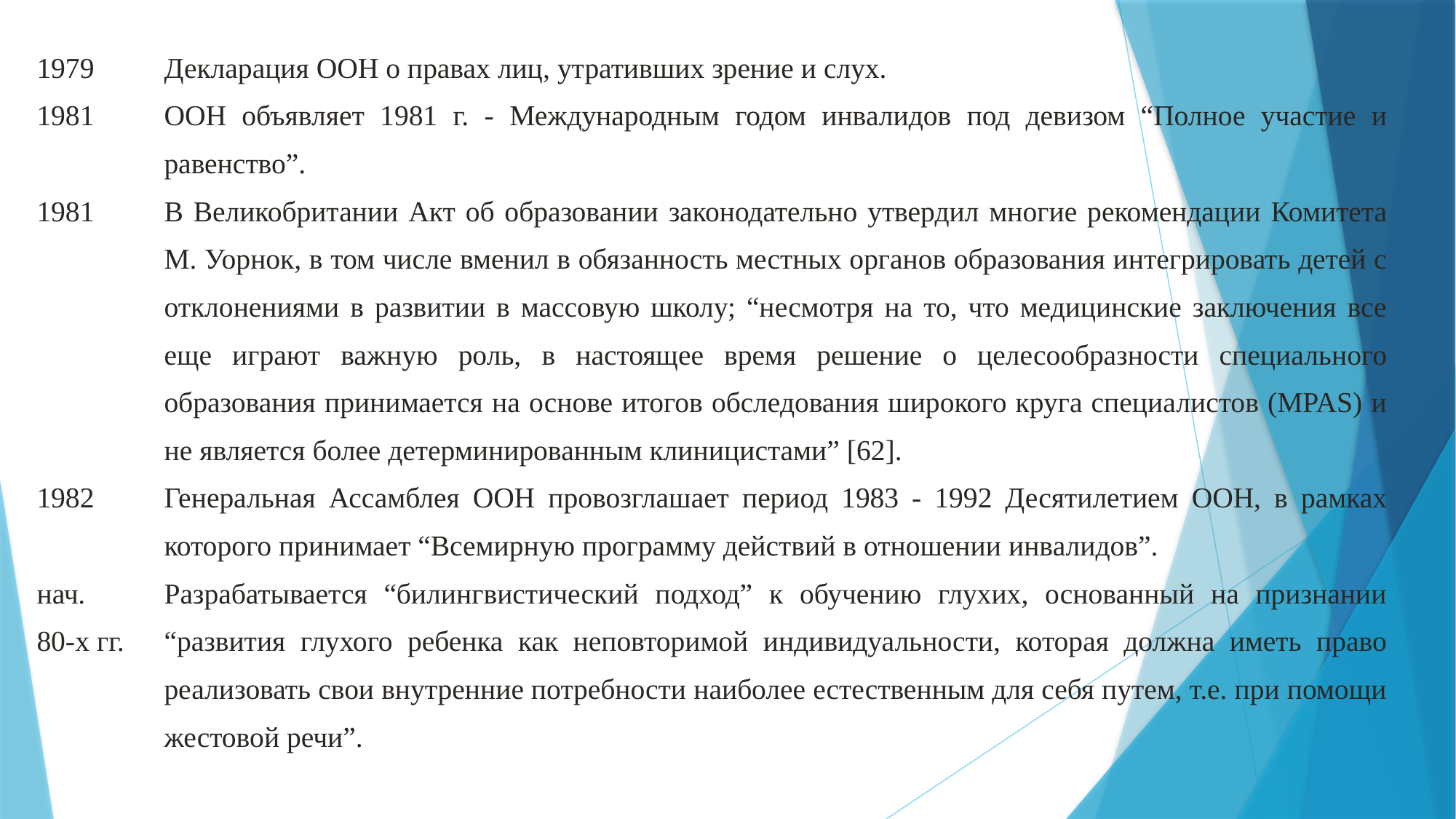

| 1979 | Декларация ООН о правах лиц, утративших зрение и слух. |
| --- | --- |
| 1981 | ООН объявляет 1981 г. - Международным годом инвалидов под девизом “Полное участие и равенство”. |
| 1981 | В Великобритании Акт об образовании законодательно утвердил многие рекомендации Комитета М. Уорнок, в том числе вменил в обязанность местных органов образования интегрировать детей с отклонениями в развитии в массовую школу; “несмотря на то, что медицинские заключения все еще играют важную роль, в настоящее время решение о целесообразности специального образования принимается на основе итогов обследования широкого круга специалистов (MPAS) и не является более детерминированным клиницистами” [62]. |
| 1982 | Генеральная Ассамблея ООН провозглашает период 1983 - 1992 Десятилетием ООН, в рамках которого принимает “Всемирную программу действий в отношении инвалидов”. |
| нач. 80-х гг. | Разрабатывается “билингвистический подход” к обучению глухих, основанный на признании “развития глухого ребенка как неповторимой индивидуальности, которая должна иметь право реализовать свои внутренние потребности наиболее естественным для себя путем, т.е. при помощи жестовой речи”. |